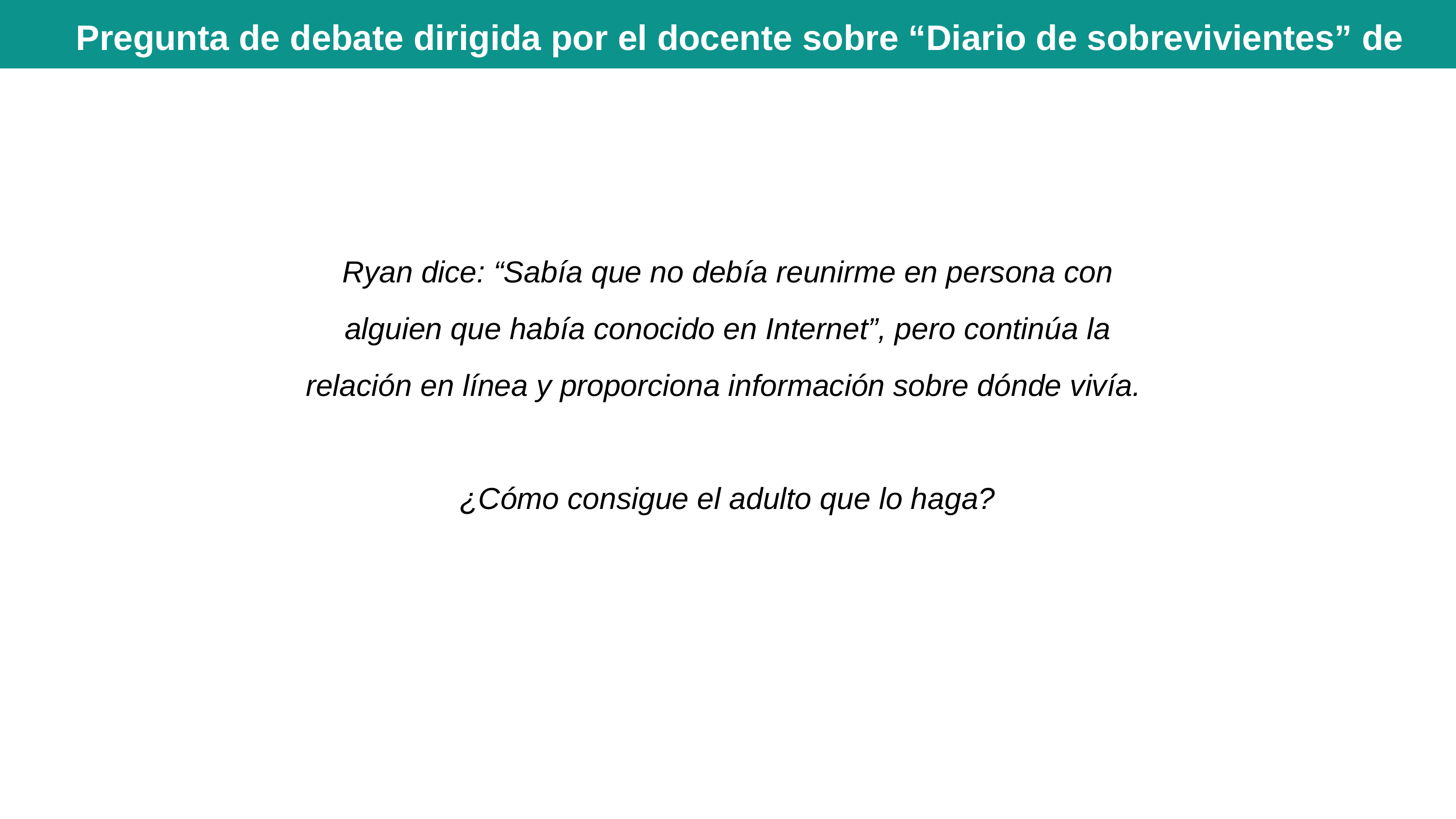

Pregunta de debate dirigida por el docente sobre “Diario de sobrevivientes” de NetSmartz
Ryan dice: “Sabía que no debía reunirme en persona con alguien que había conocido en Internet”, pero continúa la relación en línea y proporciona información sobre dónde vivía.

¿Cómo consigue el adulto que lo haga?